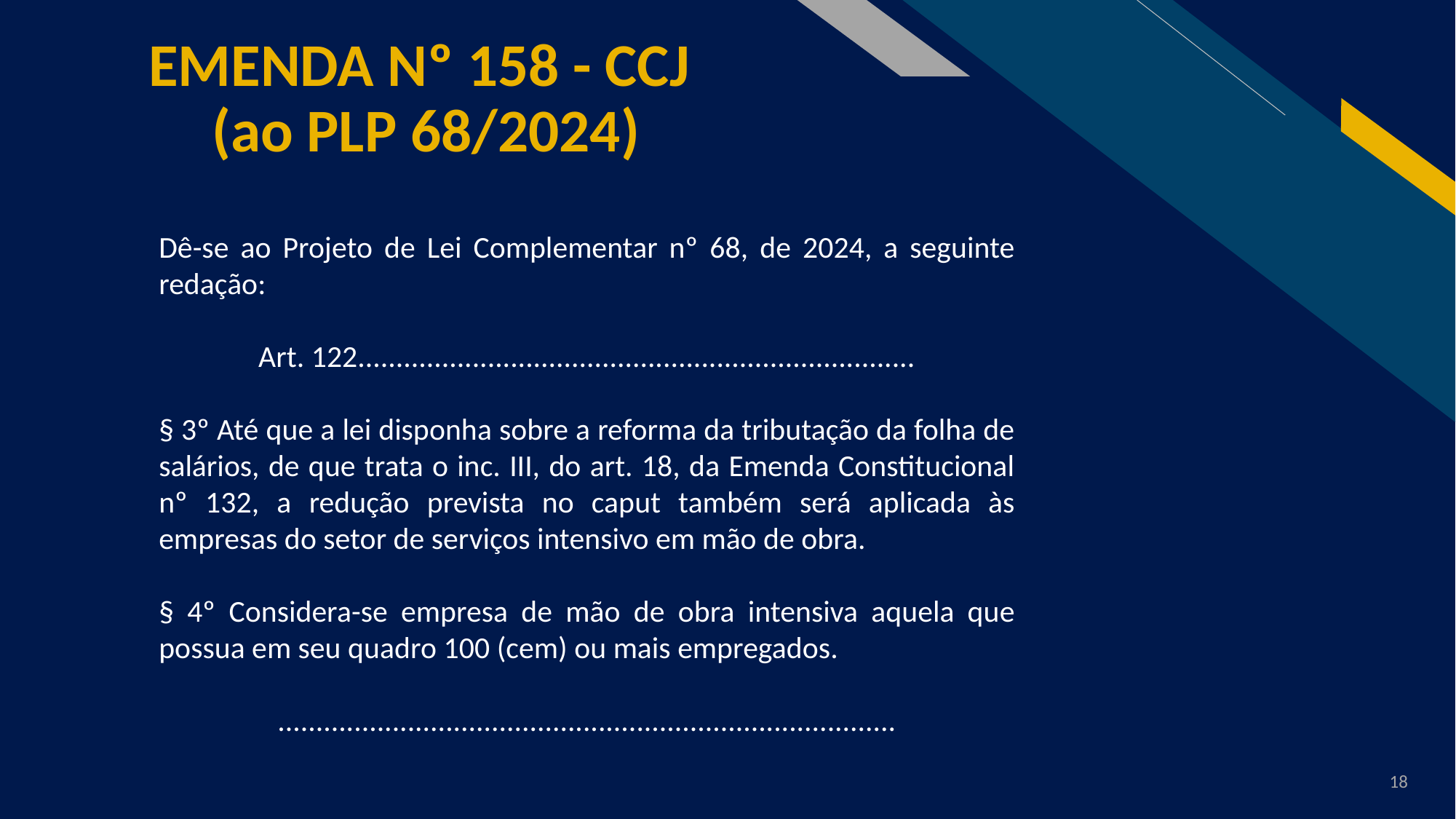

# EMENDA Nº 158 - CCJ (ao PLP 68/2024)
Dê-se ao Projeto de Lei Complementar nº 68, de 2024, a seguinte redação:

Art. 122.........................................................................

§ 3º Até que a lei disponha sobre a reforma da tributação da folha de salários, de que trata o inc. III, do art. 18, da Emenda Constitucional nº 132, a redução prevista no caput também será aplicada às empresas do setor de serviços intensivo em mão de obra.

§ 4º Considera-se empresa de mão de obra intensiva aquela que possua em seu quadro 100 (cem) ou mais empregados.

.................................................................................

18